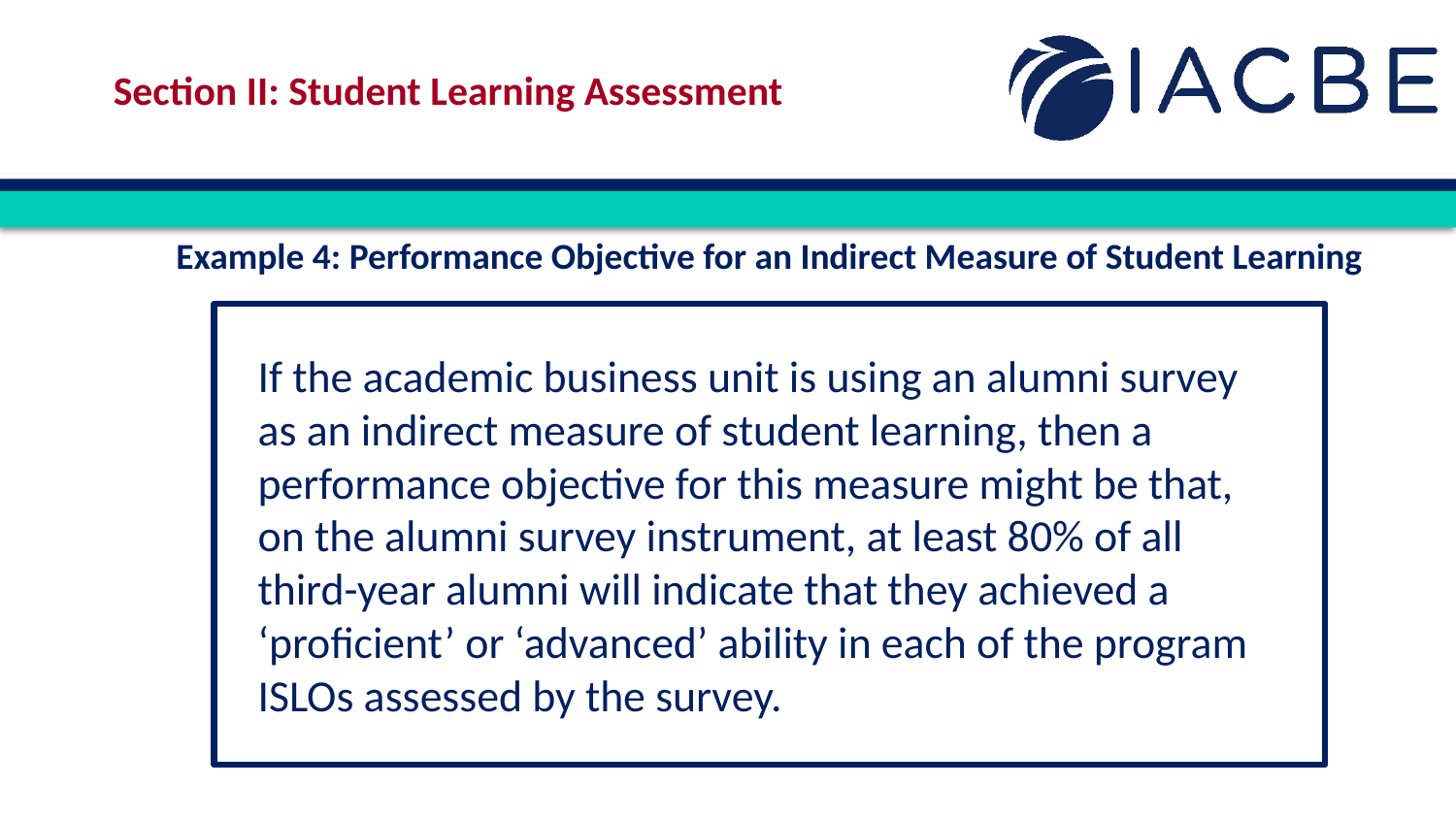

Section II: Student Learning Assessment
Example 4: Performance Objective for an Indirect Measure of Student Learning

If the academic business unit is using an alumni survey as an indirect measure of student learning, then a performance objective for this measure might be that, on the alumni survey instrument, at least 80% of all third-year alumni will indicate that they achieved a ‘proficient’ or ‘advanced’ ability in each of the program ISLOs assessed by the survey.